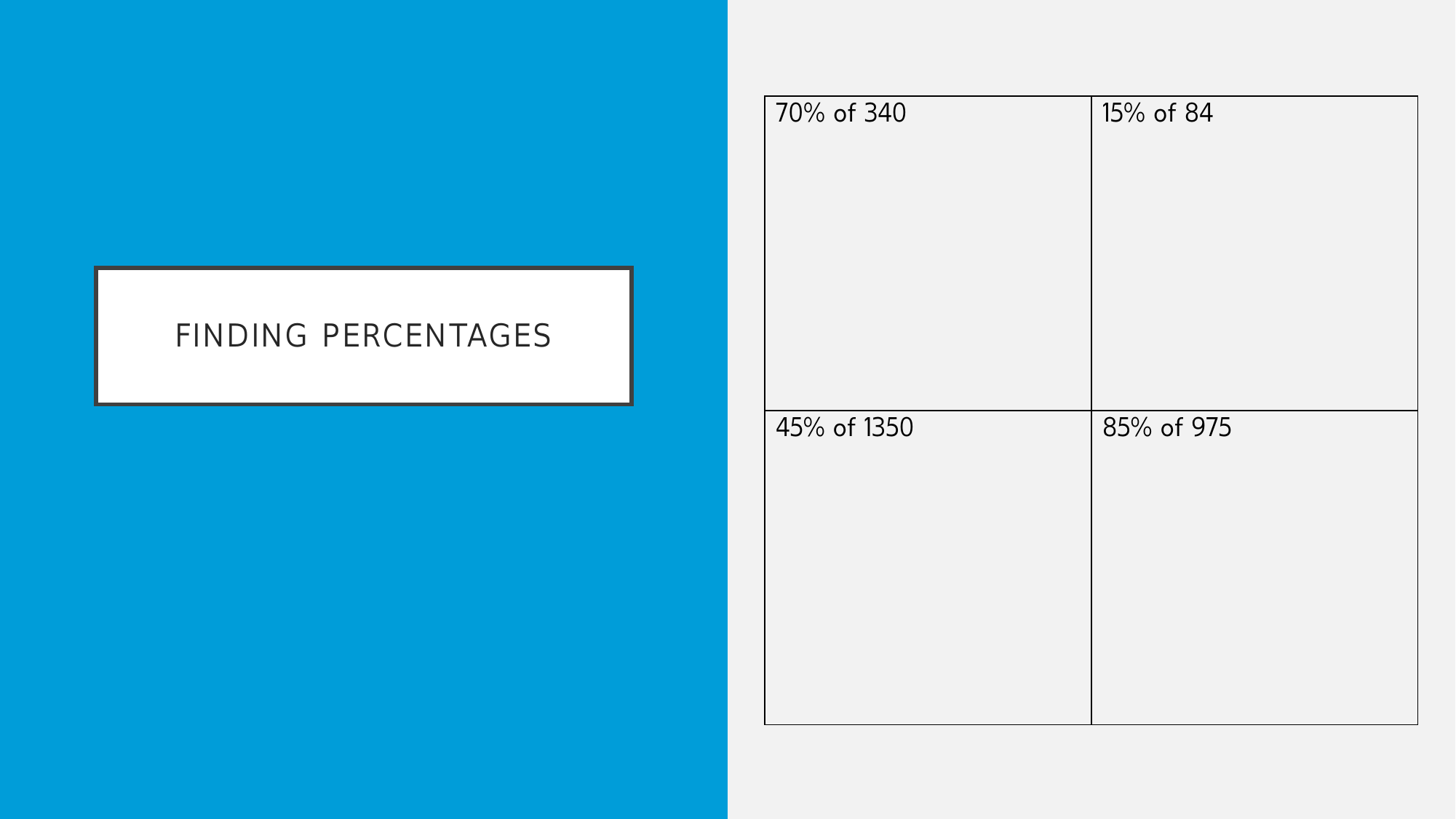

| 70% of 340​ ​ | 15% of 84​ |
| --- | --- |
| 45% of 1350​ | 85% of 975​ |
# Finding Percentages